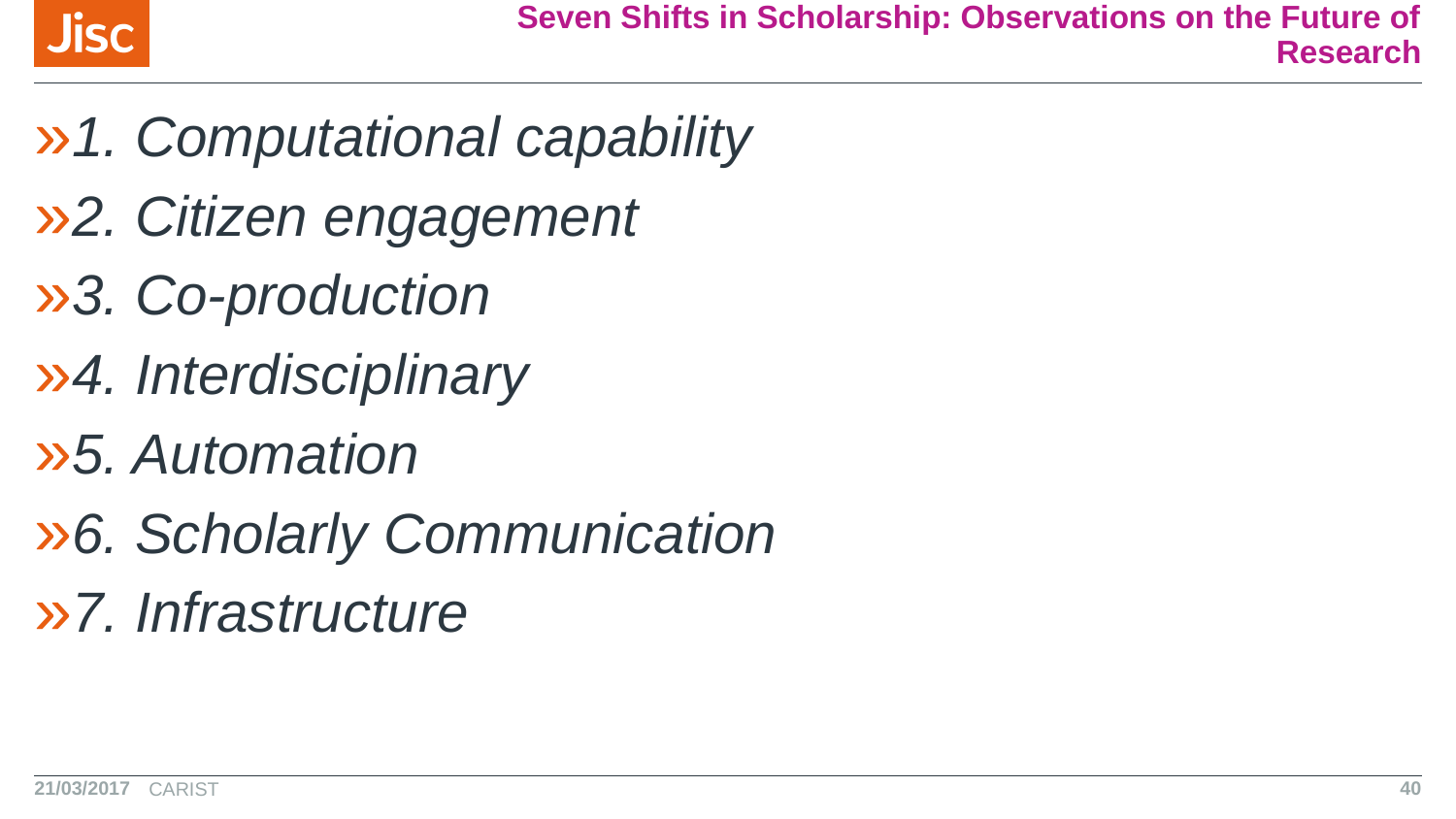

# Seven Shifts in Scholarship: Observations on the Future of Research
1. Computational capability
2. Citizen engagement
3. Co-production
4. Interdisciplinary
5. Automation
6. Scholarly Communication
7. Infrastructure

21/03/2017
40
CARIST